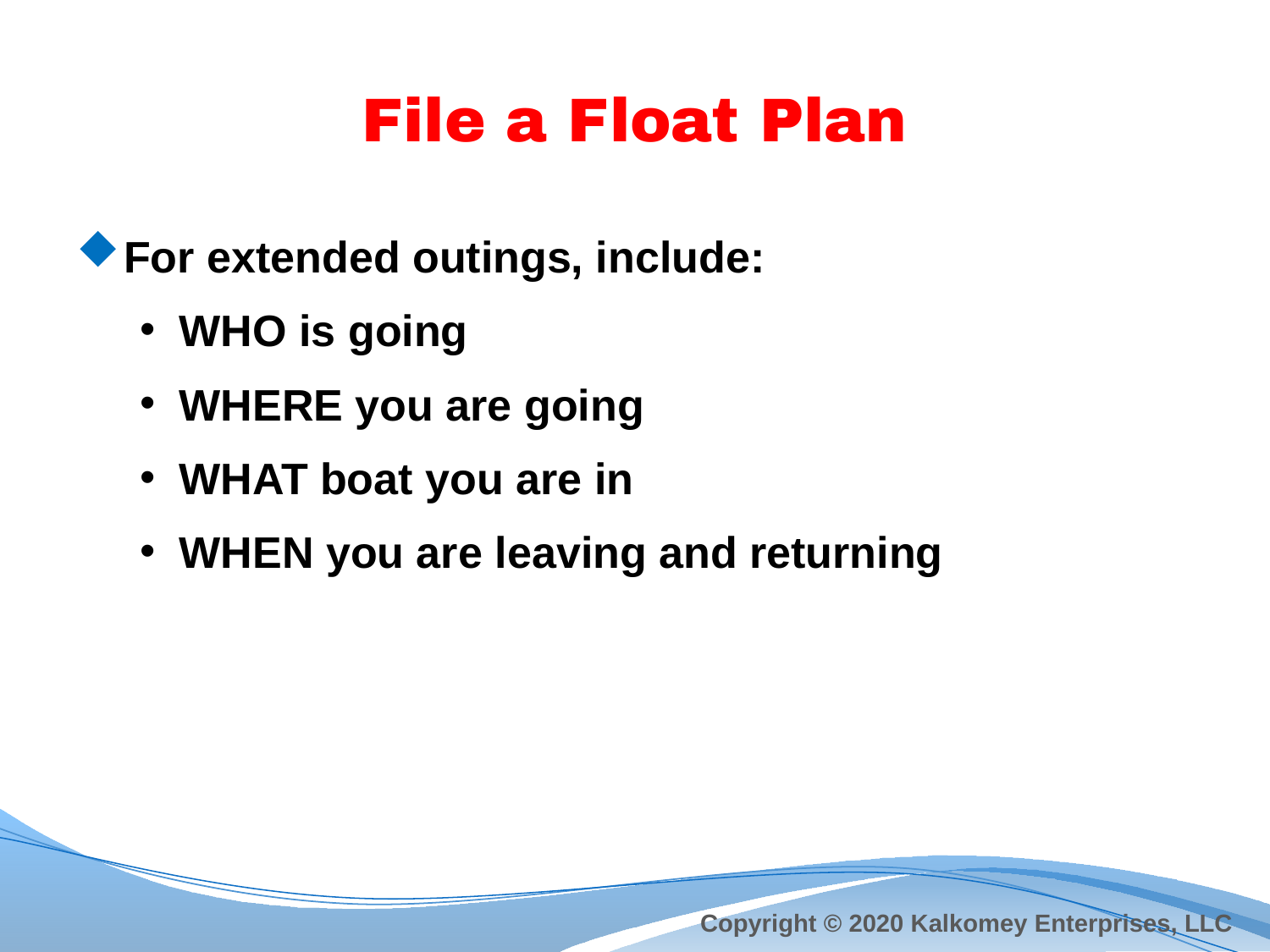

# File a Float Plan
For extended outings, include:
WHO is going
WHERE you are going
WHAT boat you are in
WHEN you are leaving and returning